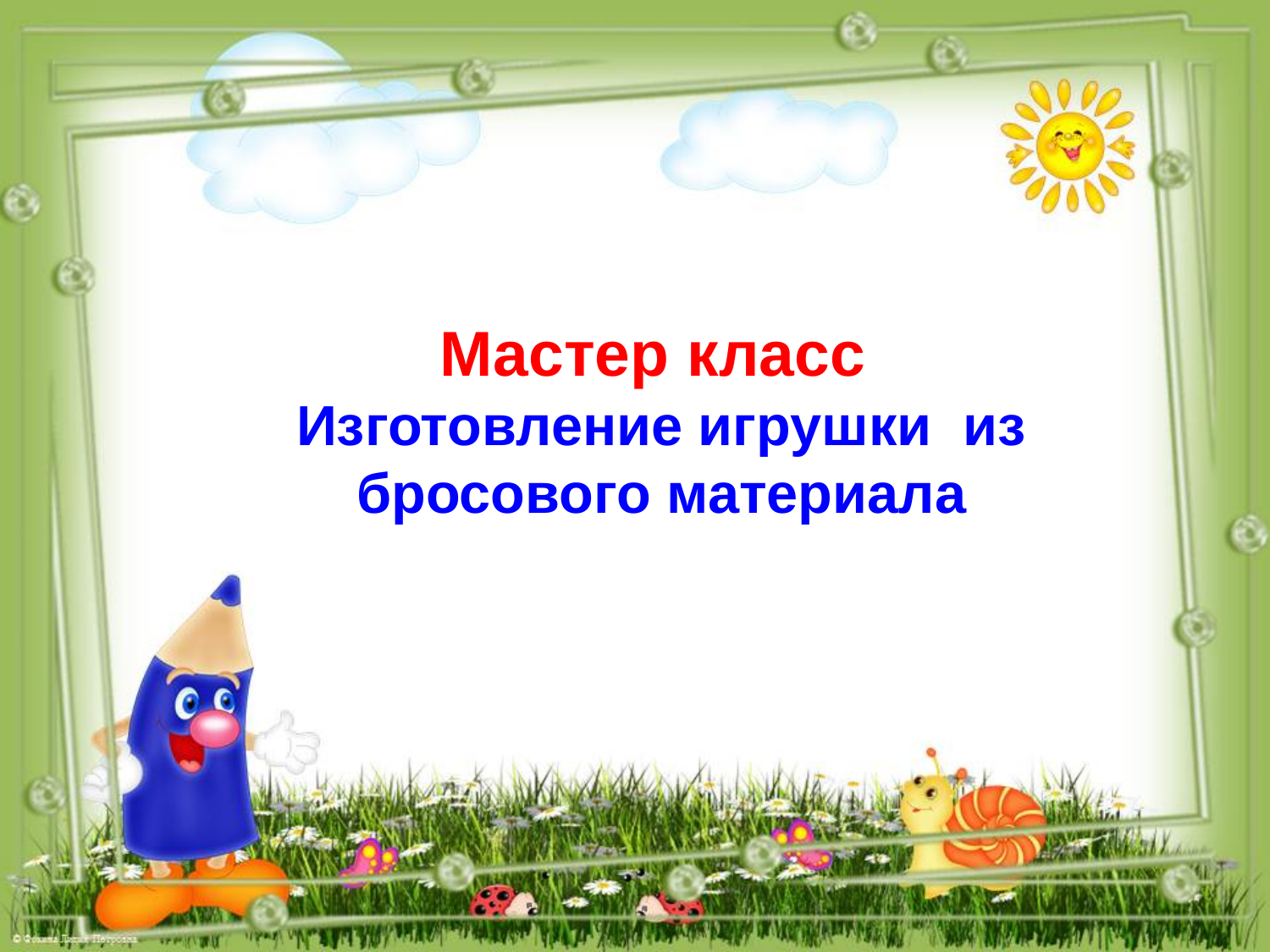

Мастер класс
Изготовление игрушки  из бросового материала